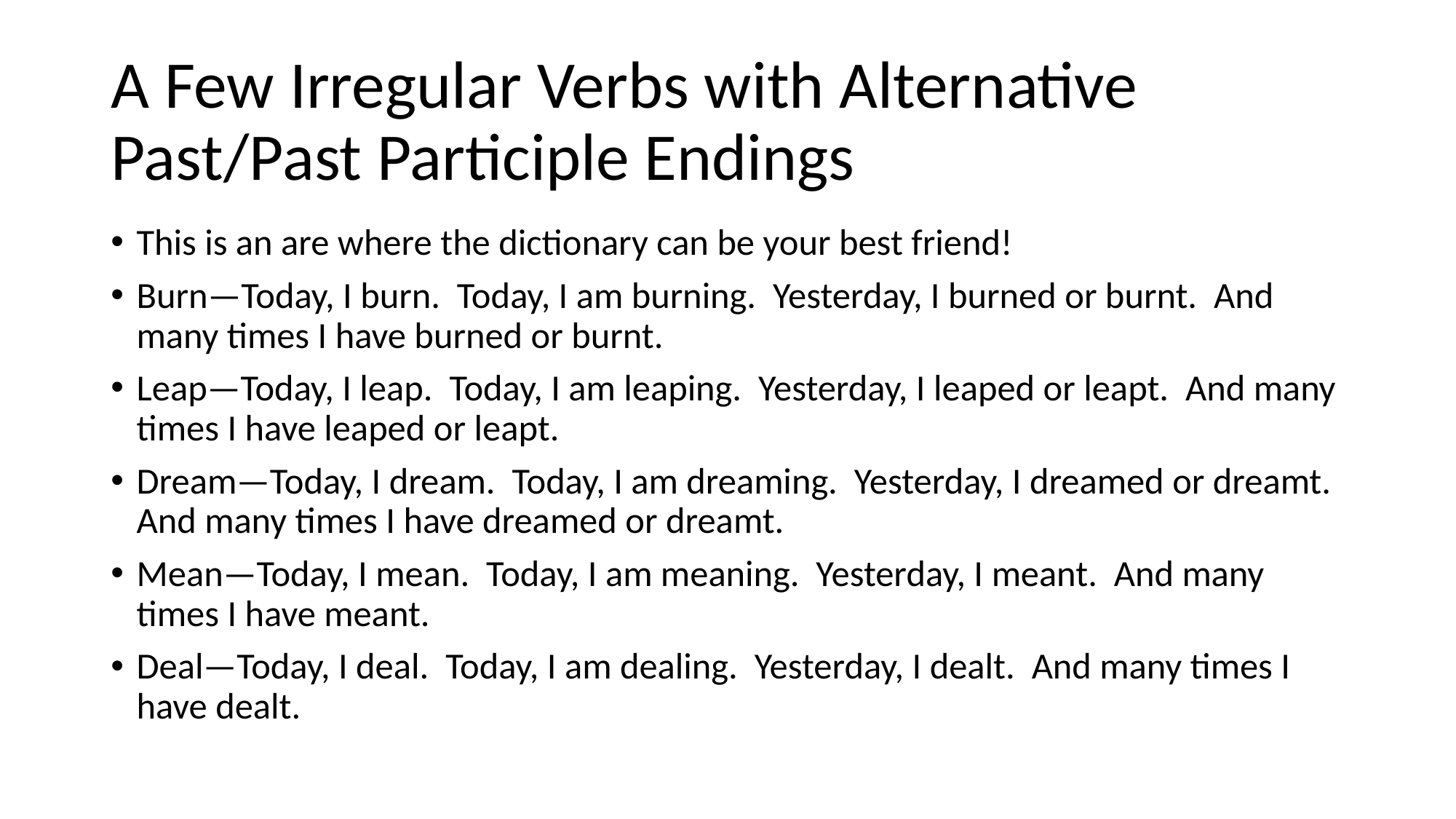

# A Few Irregular Verbs with Alternative Past/Past Participle Endings
This is an are where the dictionary can be your best friend!
Burn—Today, I burn.  Today, I am burning.  Yesterday, I burned or burnt.  And many times I have burned or burnt.
Leap—Today, I leap.  Today, I am leaping.  Yesterday, I leaped or leapt.  And many times I have leaped or leapt.
Dream—Today, I dream.  Today, I am dreaming.  Yesterday, I dreamed or dreamt.  And many times I have dreamed or dreamt.
Mean—Today, I mean.  Today, I am meaning.  Yesterday, I meant.  And many times I have meant.
Deal—Today, I deal.  Today, I am dealing.  Yesterday, I dealt.  And many times I have dealt.